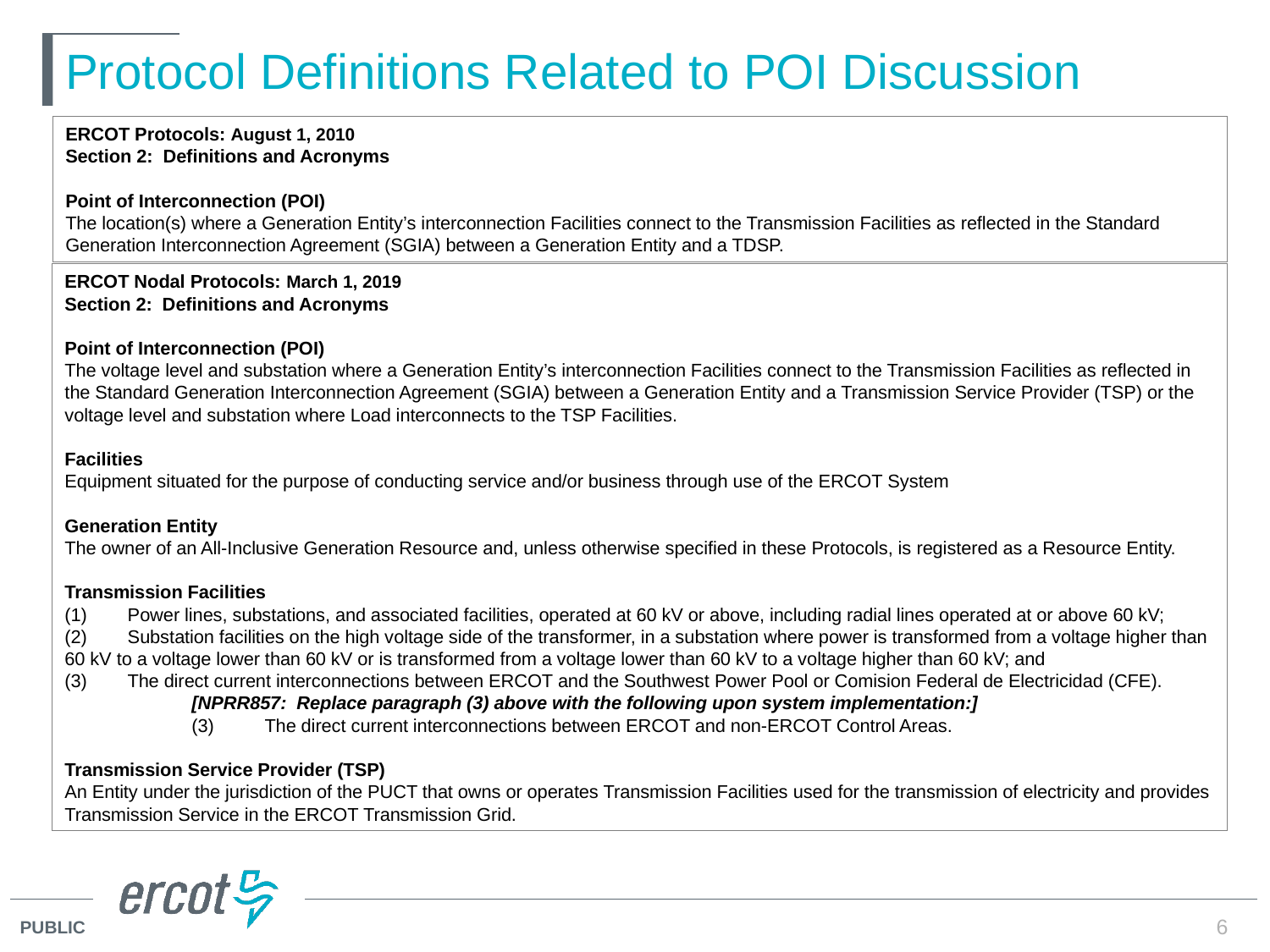

# Protocol Definitions Related to POI Discussion
ERCOT Protocols: August 1, 2010
Section 2:  Definitions and Acronyms

Point of Interconnection (POI)
The location(s) where a Generation Entity’s interconnection Facilities connect to the Transmission Facilities as reflected in the Standard Generation Interconnection Agreement (SGIA) between a Generation Entity and a TDSP.
ERCOT Nodal Protocols: March 1, 2019
Section 2:  Definitions and Acronyms

Point of Interconnection (POI)
The voltage level and substation where a Generation Entity’s interconnection Facilities connect to the Transmission Facilities as reflected in the Standard Generation Interconnection Agreement (SGIA) between a Generation Entity and a Transmission Service Provider (TSP) or the voltage level and substation where Load interconnects to the TSP Facilities.

Facilities
Equipment situated for the purpose of conducting service and/or business through use of the ERCOT System

Generation Entity
The owner of an All-Inclusive Generation Resource and, unless otherwise specified in these Protocols, is registered as a Resource Entity.

Transmission Facilities
(1)        Power lines, substations, and associated facilities, operated at 60 kV or above, including radial lines operated at or above 60 kV;
(2)        Substation facilities on the high voltage side of the transformer, in a substation where power is transformed from a voltage higher than 60 kV to a voltage lower than 60 kV or is transformed from a voltage lower than 60 kV to a voltage higher than 60 kV; and
(3)        The direct current interconnections between ERCOT and the Southwest Power Pool or Comision Federal de Electricidad (CFE).
	[NPRR857:  Replace paragraph (3) above with the following upon system implementation:]
	(3)          The direct current interconnections between ERCOT and non-ERCOT Control Areas.

Transmission Service Provider (TSP)
An Entity under the jurisdiction of the PUCT that owns or operates Transmission Facilities used for the transmission of electricity and provides Transmission Service in the ERCOT Transmission Grid.
6